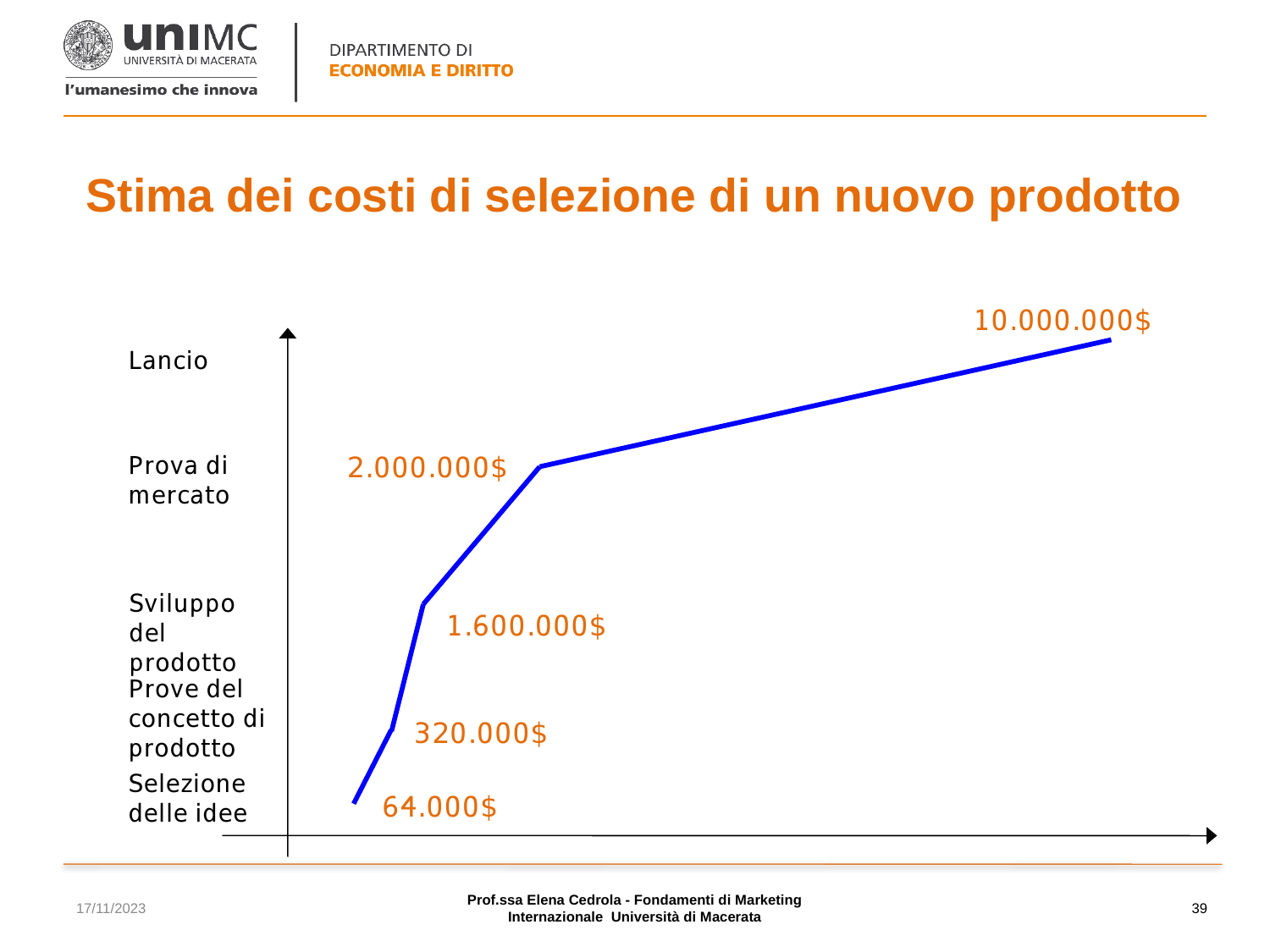

# Stima dei costi di selezione di un nuovo prodotto
10.000.000$

Lancio

Prova di mercato
2.000.000$

Sviluppo del prodotto
1.600.000$

Prove del concetto di prodotto
320.000$

Selezione delle idee
64.000$

17/11/2023
Prof.ssa Elena Cedrola - Fondamenti di Marketing Internazionale  Università di Macerata
39